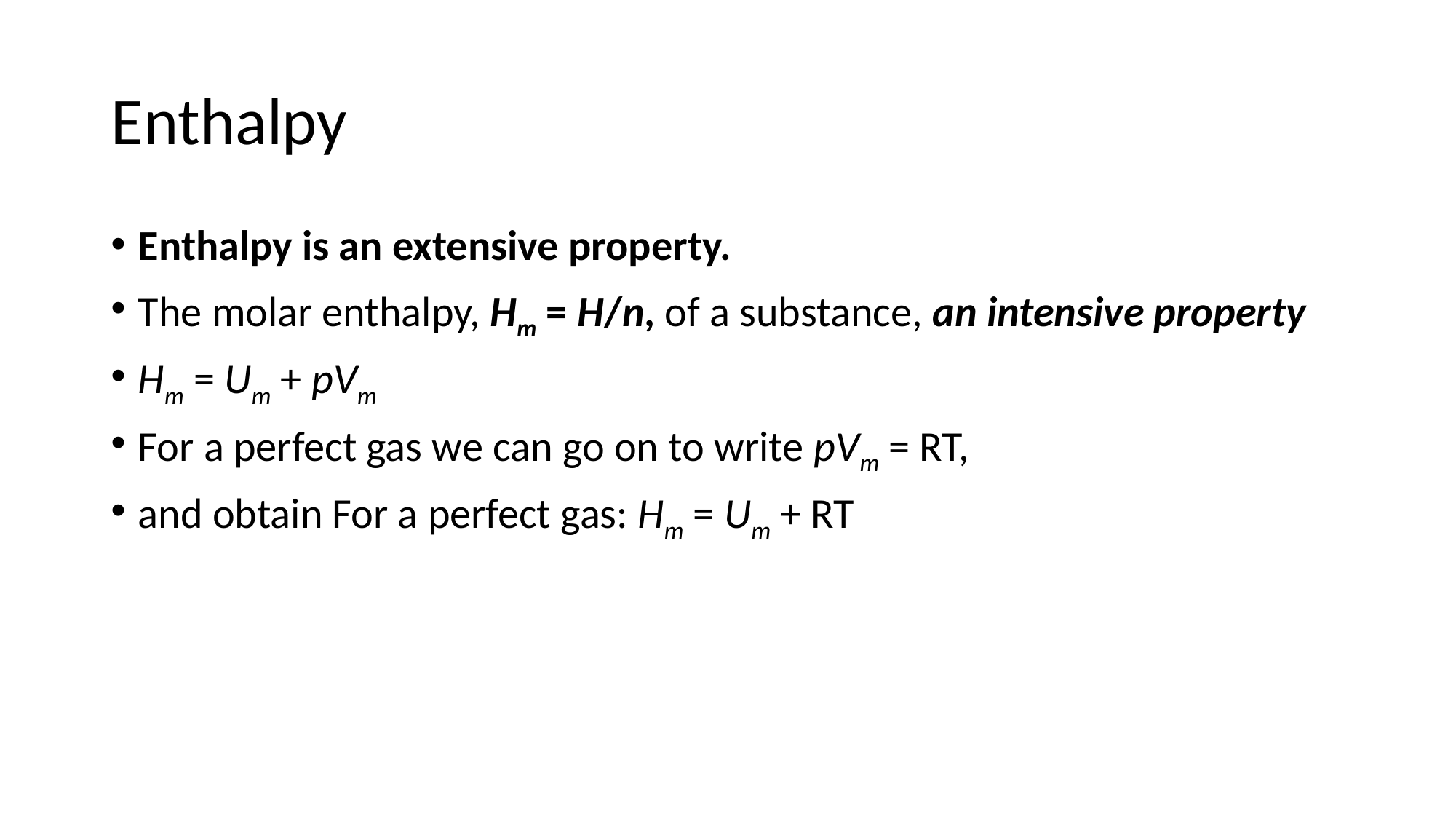

# Enthalpy
Enthalpy is an extensive property.
The molar enthalpy, Hm = H/n, of a substance, an intensive property
Hm = Um + pVm
For a perfect gas we can go on to write pVm = RT,
and obtain For a perfect gas: Hm = Um + RT